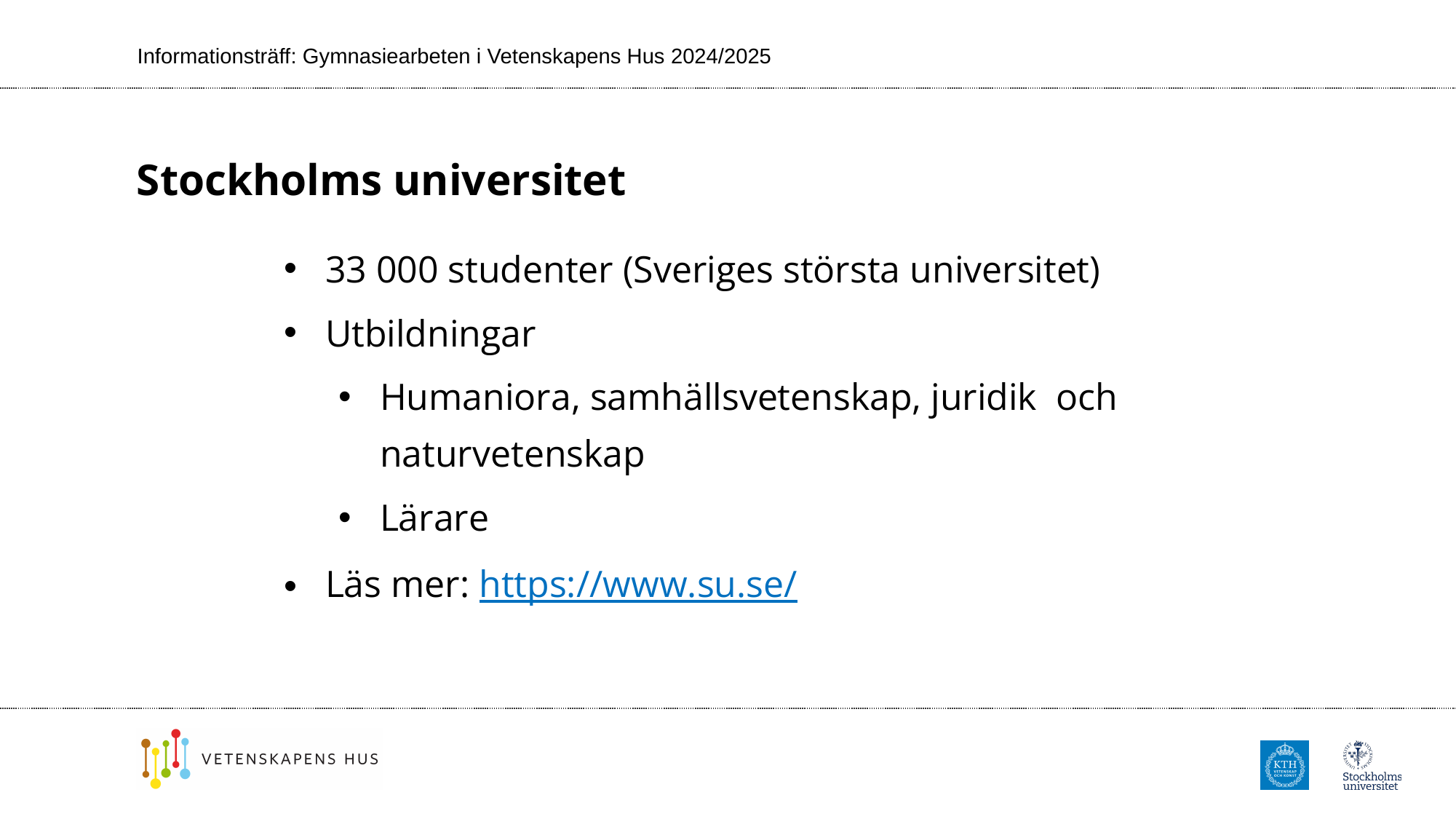

Informationsträff: Gymnasiearbeten i Vetenskapens Hus 2024/2025
# Stockholms universitet
33 000 studenter (Sveriges största universitet)
Utbildningar
Humaniora, samhällsvetenskap, juridik  och naturvetenskap
Lärare
Läs mer: https://www.su.se/